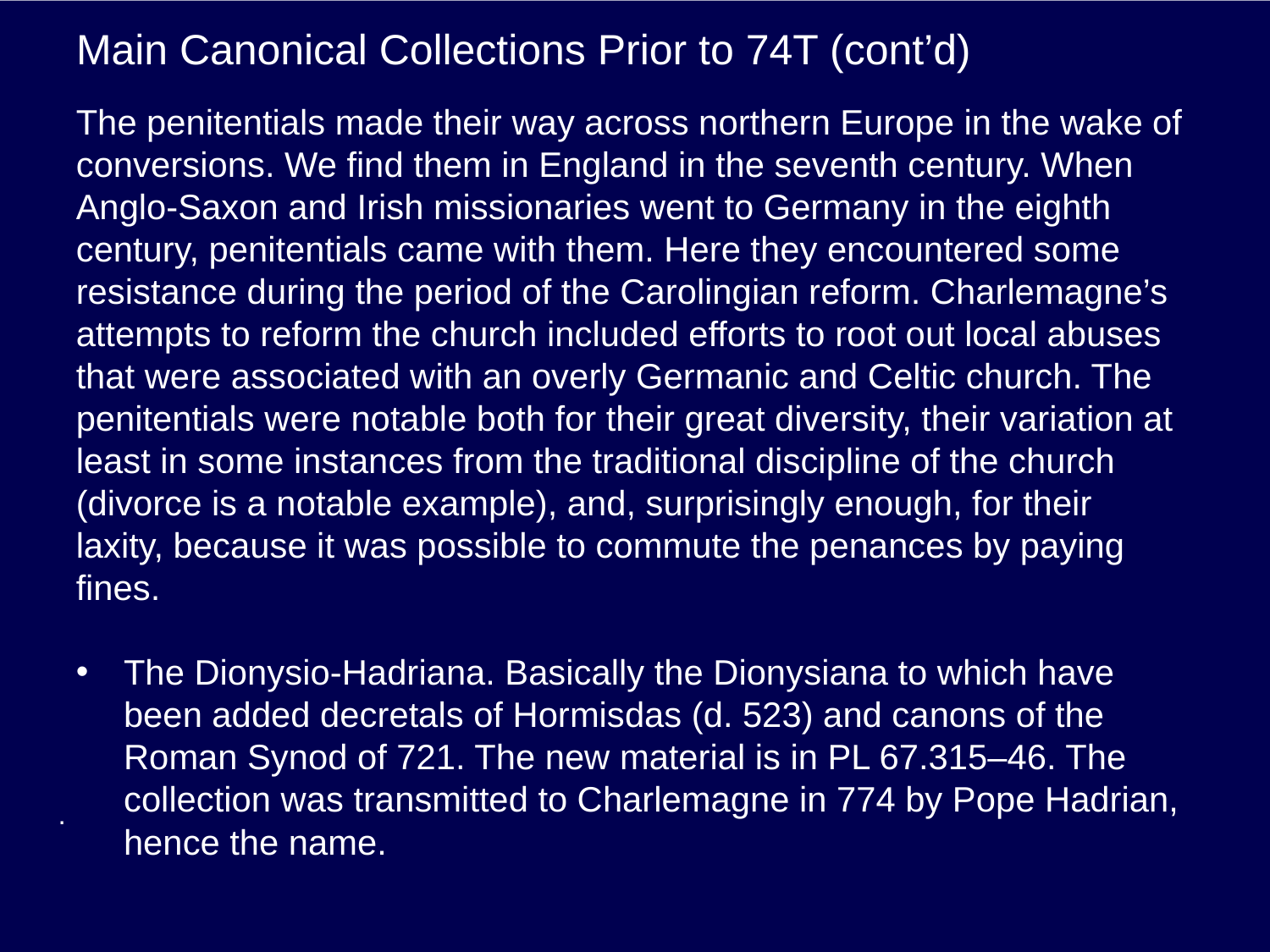

# Main Canonical Collections Prior to 74T (cont’d)
The penitentials made their way across northern Europe in the wake of conversions. We find them in England in the seventh century. When Anglo-Saxon and Irish missionaries went to Germany in the eighth century, penitentials came with them. Here they encountered some resistance during the period of the Carolingian reform. Charlemagne’s attempts to reform the church included efforts to root out local abuses that were associated with an overly Germanic and Celtic church. The penitentials were notable both for their great diversity, their variation at least in some instances from the traditional discipline of the church (divorce is a notable example), and, surprisingly enough, for their laxity, because it was possible to commute the penances by paying fines.

The Dionysio-Hadriana. Basically the Dionysiana to which have been added decretals of Hormisdas (d. 523) and canons of the Roman Synod of 721. The new material is in PL 67.315–46. The collection was transmitted to Charlemagne in 774 by Pope Hadrian, hence the name.
.